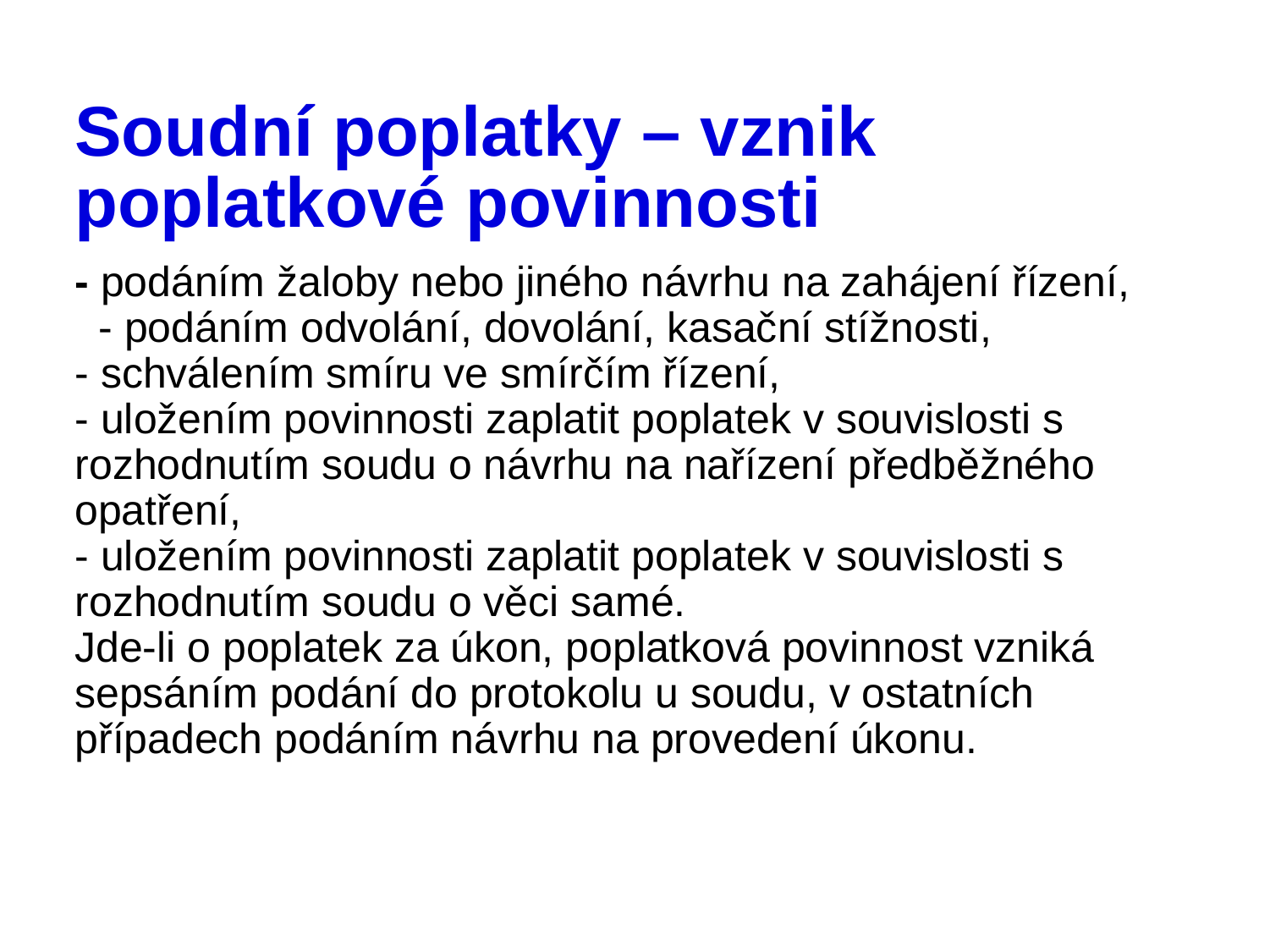

# Soudní poplatky – vznik poplatkové povinnosti
- podáním žaloby nebo jiného návrhu na zahájení řízení,
  - podáním odvolání, dovolání, kasační stížnosti,
- schválením smíru ve smírčím řízení,
- uložením povinnosti zaplatit poplatek v souvislosti s rozhodnutím soudu o návrhu na nařízení předběžného opatření,
- uložením povinnosti zaplatit poplatek v souvislosti s rozhodnutím soudu o věci samé.
Jde-li o poplatek za úkon, poplatková povinnost vzniká sepsáním podání do protokolu u soudu, v ostatních případech podáním návrhu na provedení úkonu.